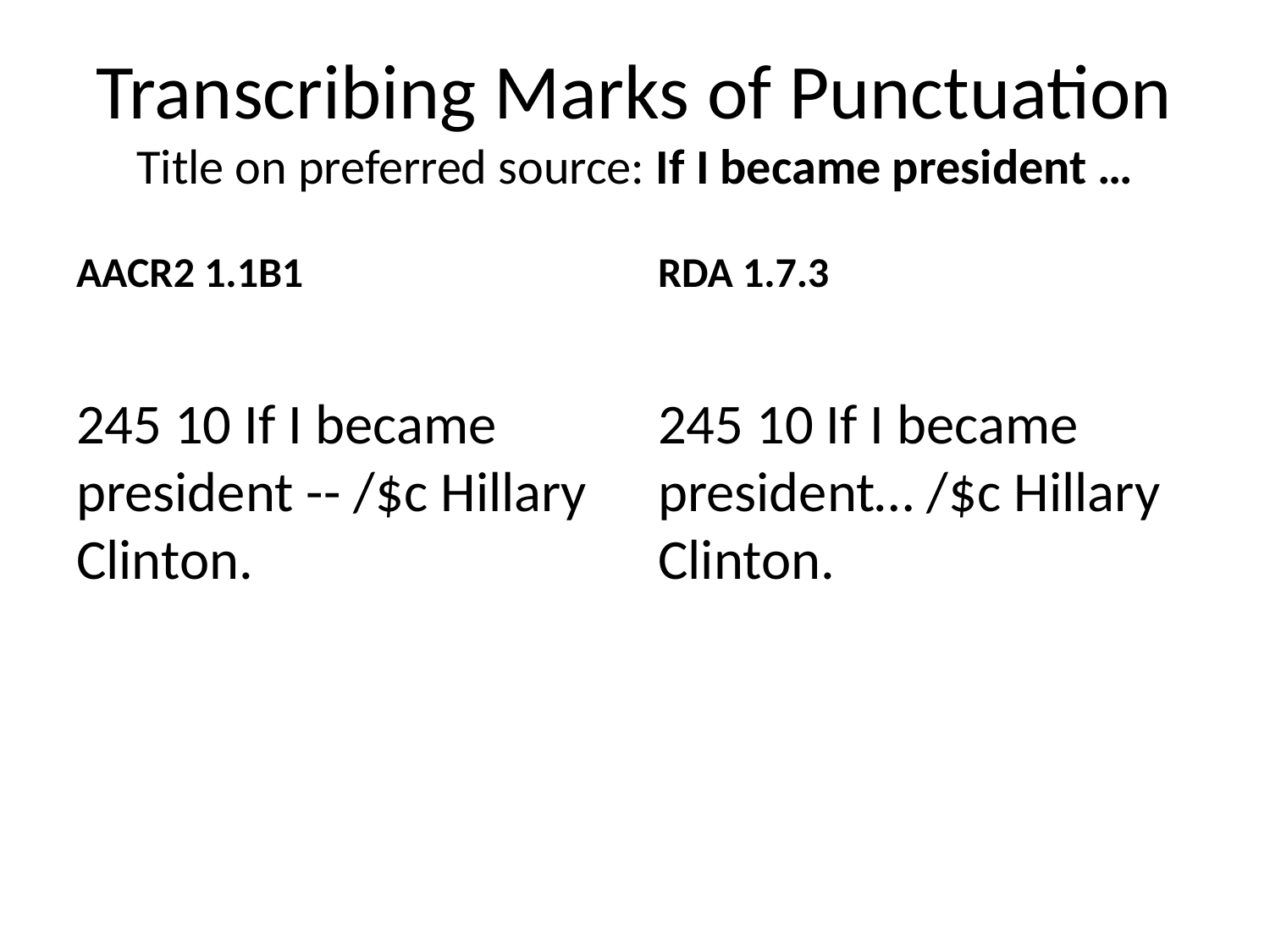

# Transcribing Marks of Punctuation Title on preferred source: If I became president …
AACR2 1.1B1
RDA 1.7.3

245 10 If I became president -- /$c Hillary Clinton.

245 10 If I became president… /$c Hillary Clinton.